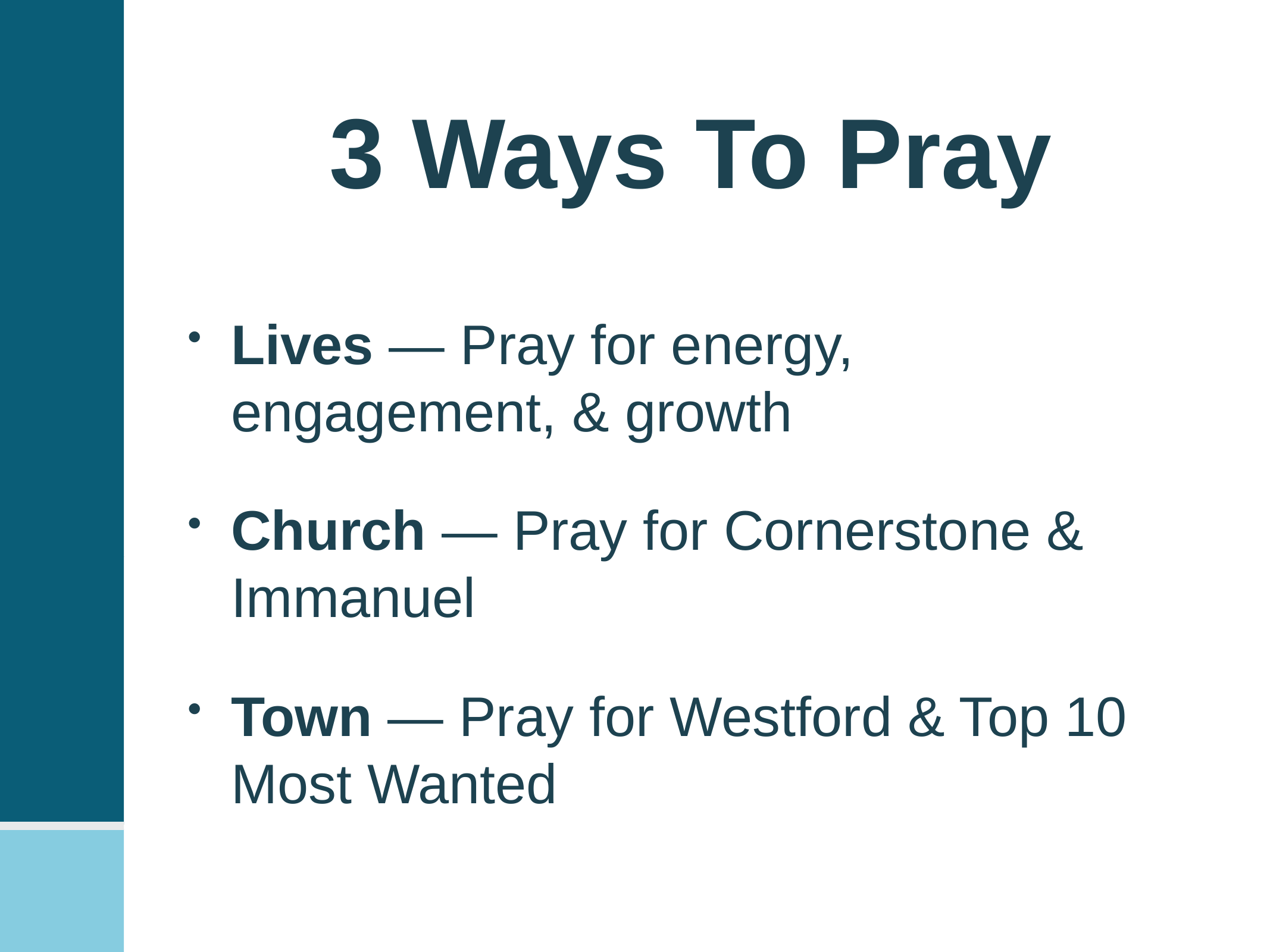

# 3 Ways To Pray
Lives — Pray for energy, engagement, & growth
Church — Pray for Cornerstone & Immanuel
Town — Pray for Westford & Top 10 Most Wanted